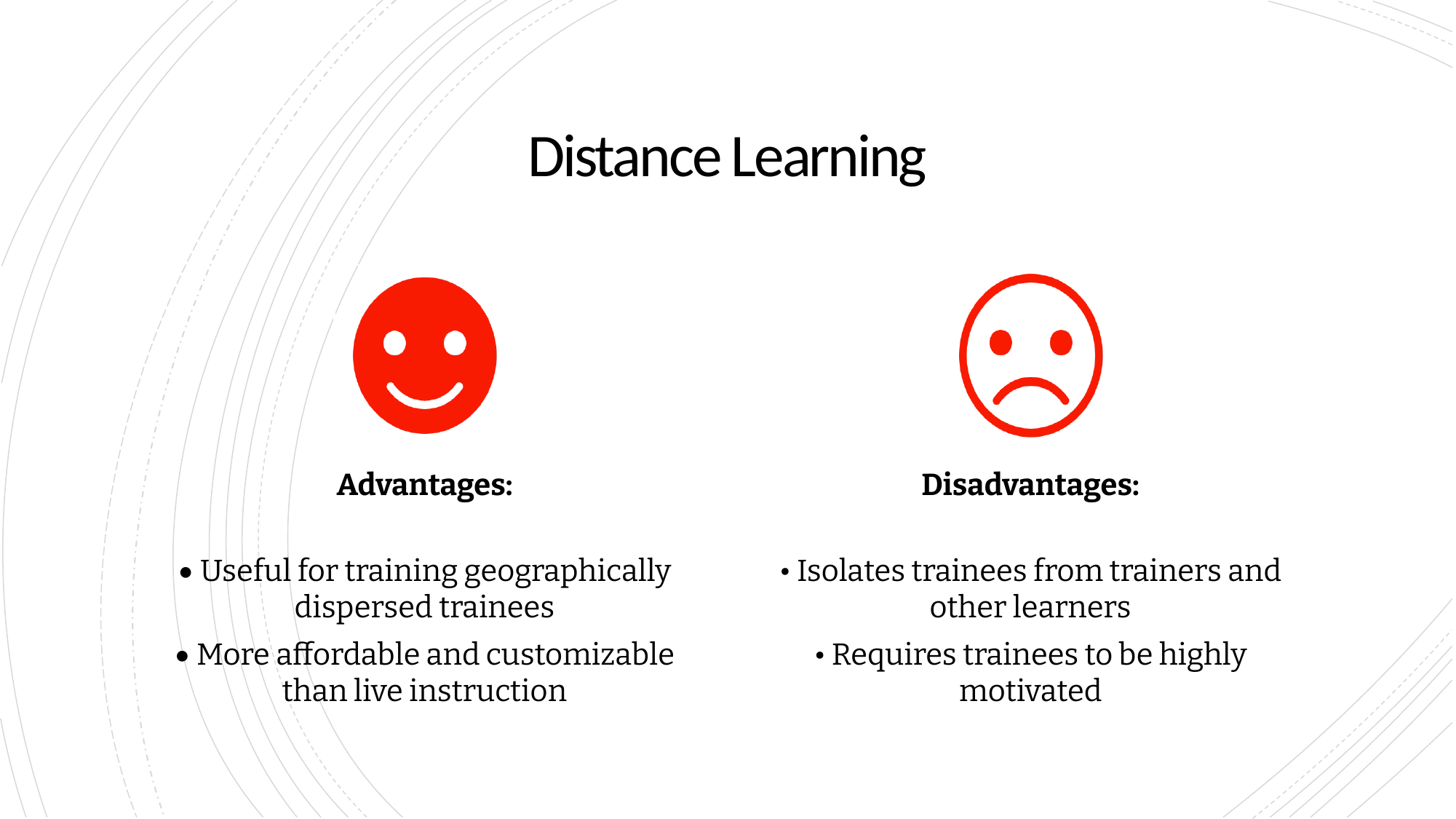

# Distance Learning
Advantages:
• Useful for training geographically dispersed trainees
• More affordable and customizable than live instruction
Disadvantages:
• Isolates trainees from trainers and other learners
• Requires trainees to be highly motivated